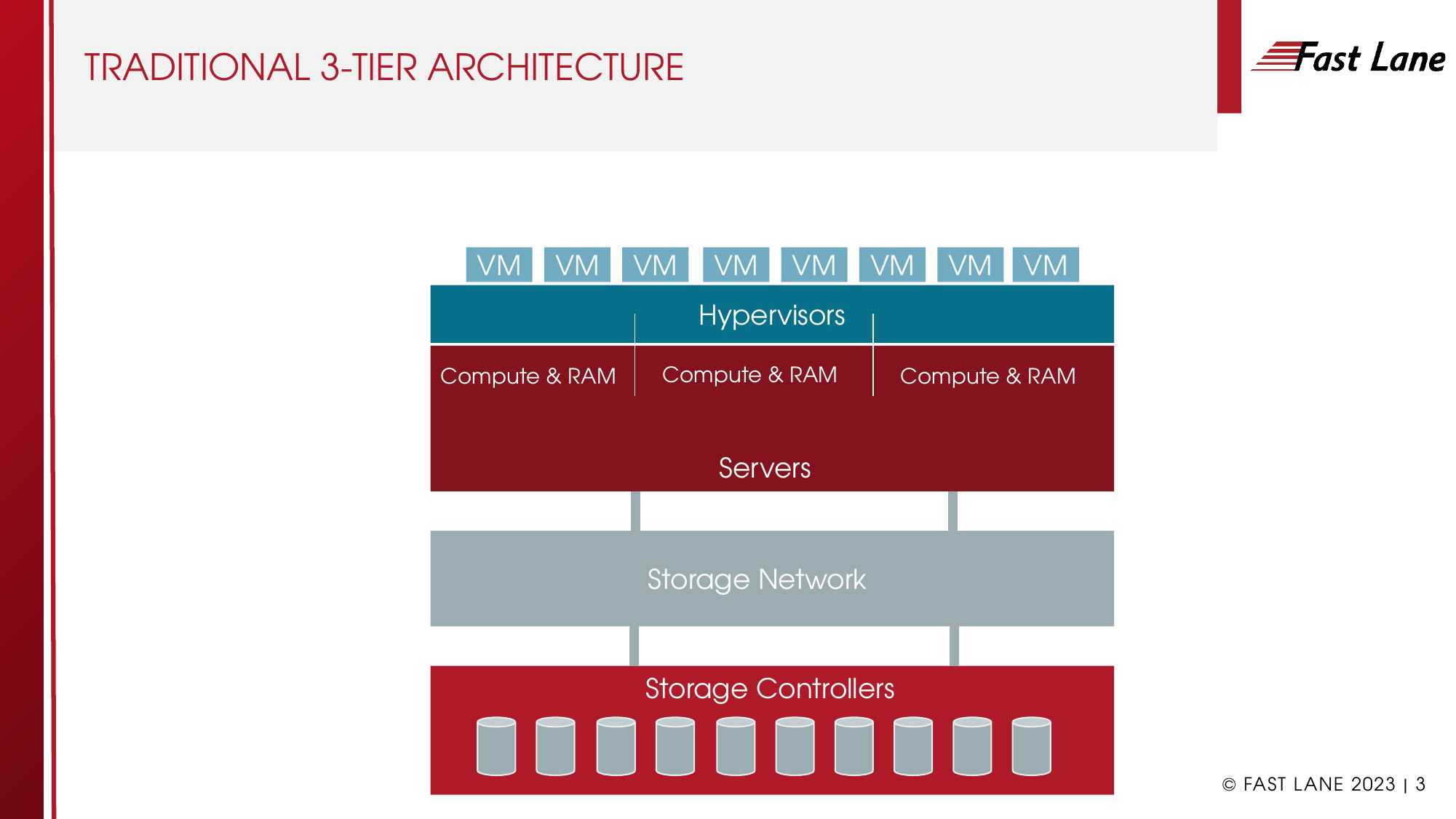

# Traditional 3-Tier ARCHITECTURE
VM
VM
VM
VM
VM
VM
VM
VM
Hypervisors

Compute & RAM
Compute & RAM
Compute & RAM
Servers

Storage Network

Storage Controllers